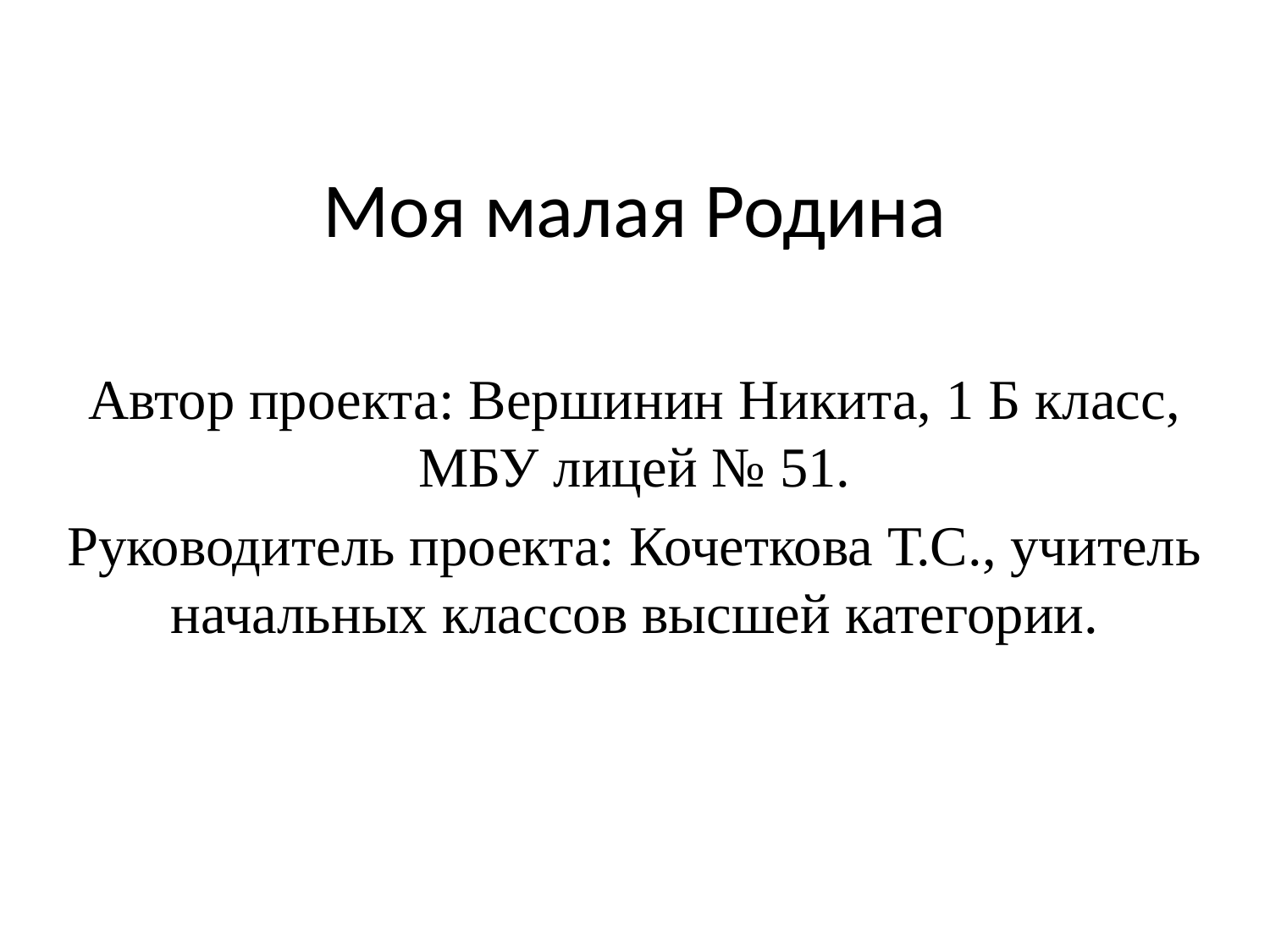

# Моя малая Родина
Автор проекта: Вершинин Никита, 1 Б класс, МБУ лицей № 51.
Руководитель проекта: Кочеткова Т.С., учитель начальных классов высшей категории.